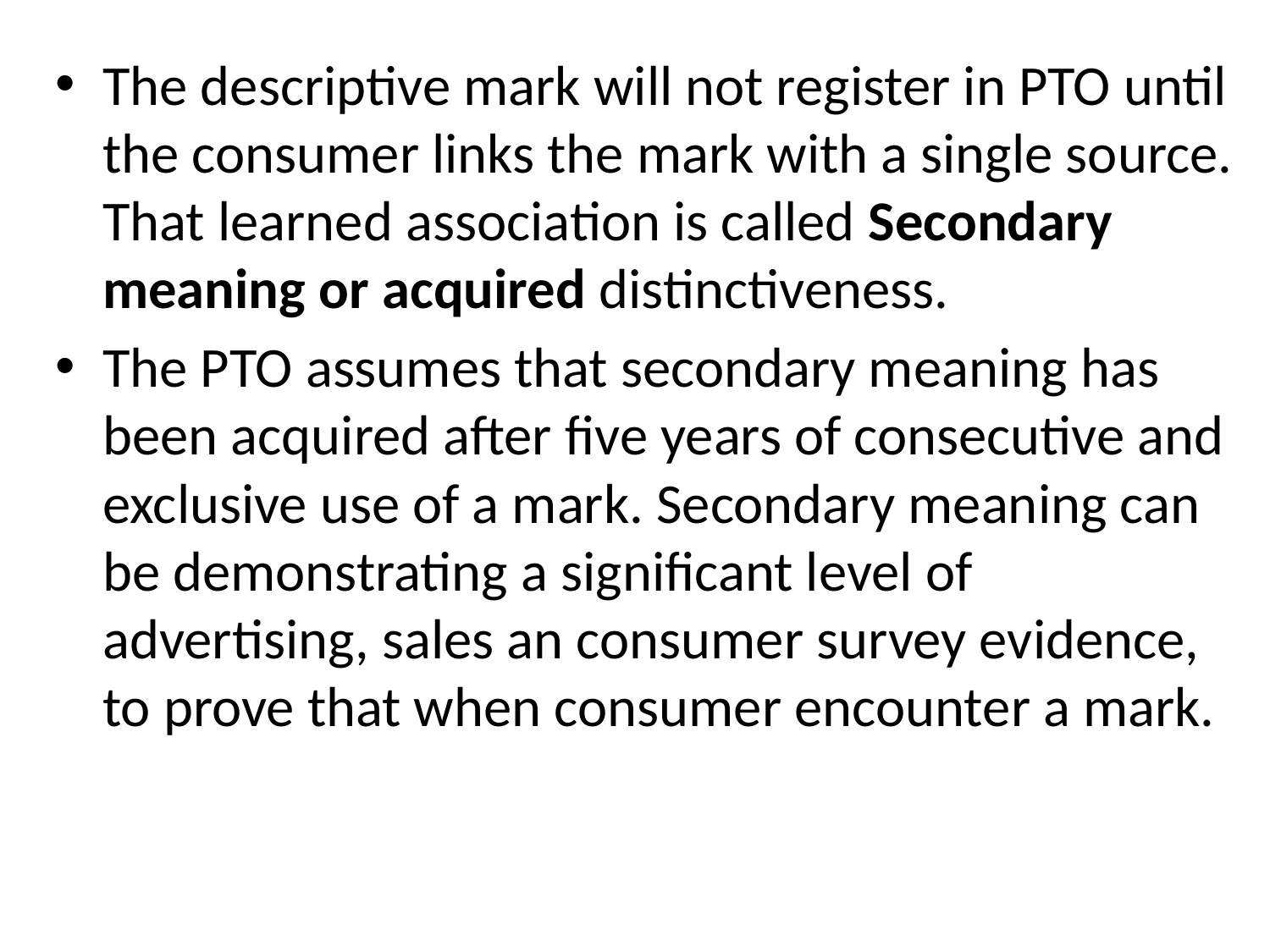

The descriptive mark will not register in PTO until the consumer links the mark with a single source. That learned association is called Secondary meaning or acquired distinctiveness.
The PTO assumes that secondary meaning has been acquired after five years of consecutive and exclusive use of a mark. Secondary meaning can be demonstrating a significant level of advertising, sales an consumer survey evidence, to prove that when consumer encounter a mark.